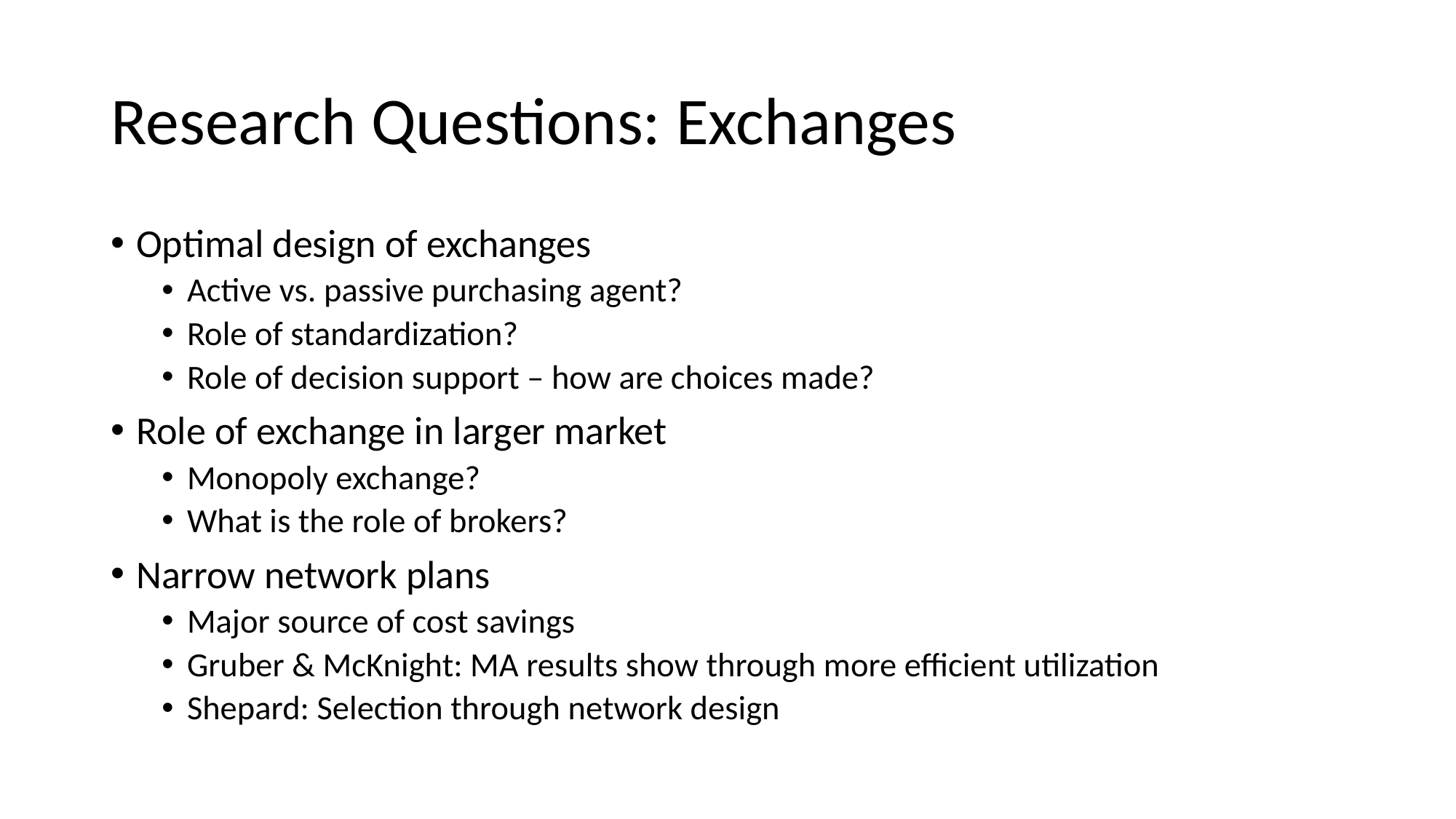

# Research Questions: Exchanges
Optimal design of exchanges
Active vs. passive purchasing agent?
Role of standardization?
Role of decision support – how are choices made?
Role of exchange in larger market
Monopoly exchange?
What is the role of brokers?
Narrow network plans
Major source of cost savings
Gruber & McKnight: MA results show through more efficient utilization
Shepard: Selection through network design